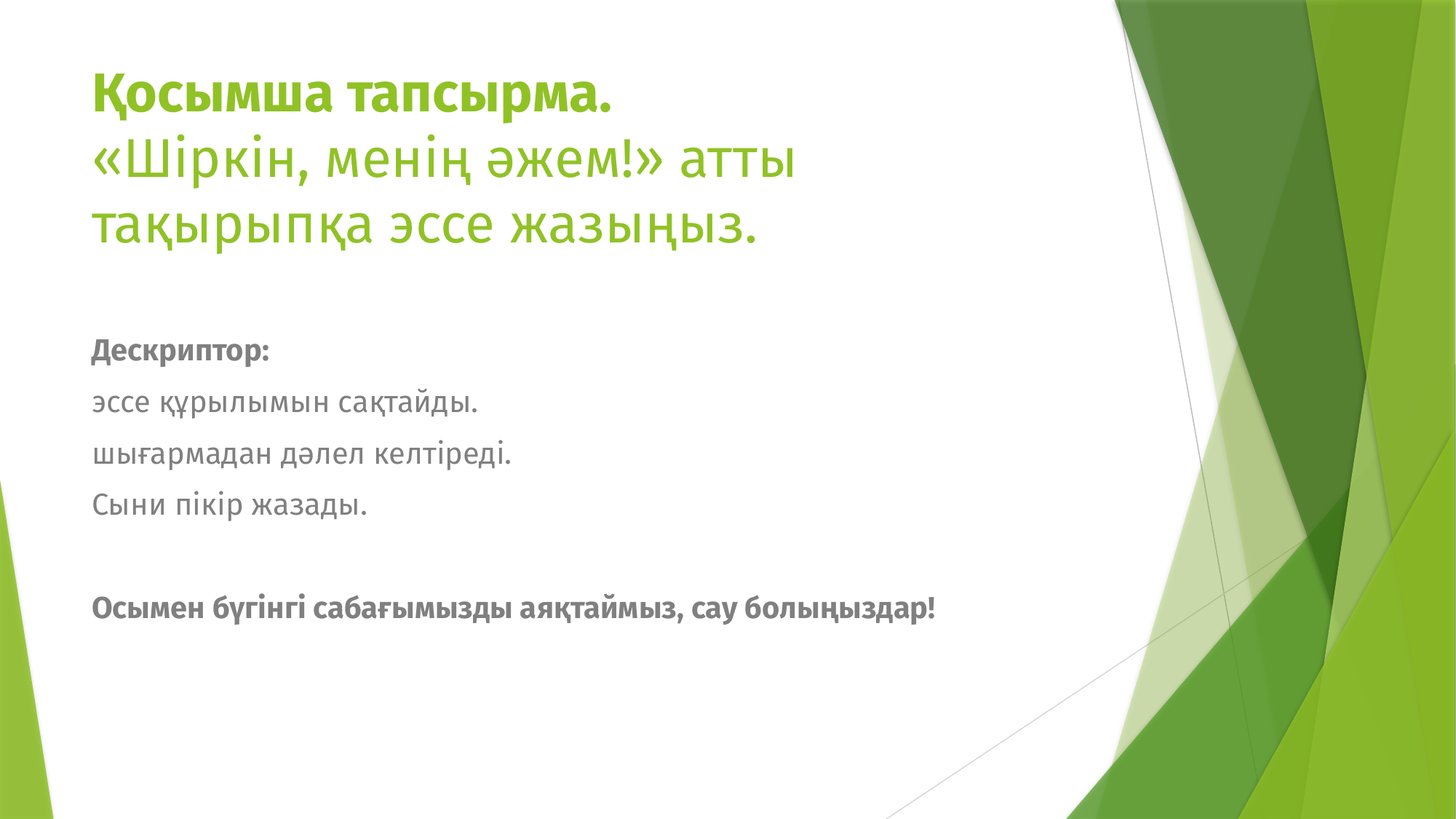

# Қосымша тапсырма. «Шіркін, менің әжем!» атты тақырыпқа эссе жазыңыз.
Дескриптор:
эссе құрылымын сақтайды.
шығармадан дәлел келтіреді.
Сыни пікір жазады.

Осымен бүгінгі сабағымызды аяқтаймыз, сау болыңыздар!